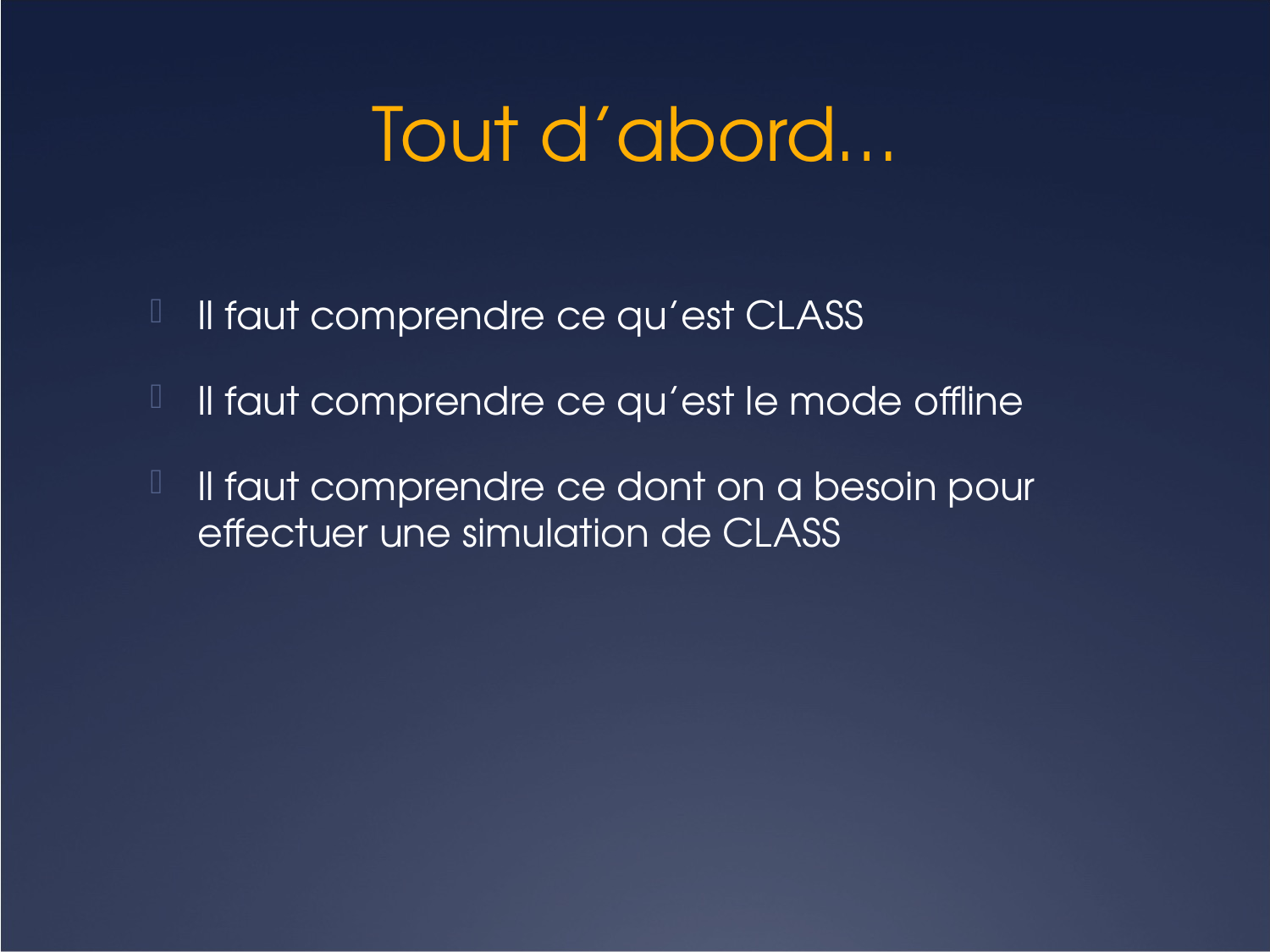

# Tout d’abord…
Il faut comprendre ce qu’est CLASS
Il faut comprendre ce qu’est le mode offline
Il faut comprendre ce dont on a besoin pour effectuer une simulation de CLASS